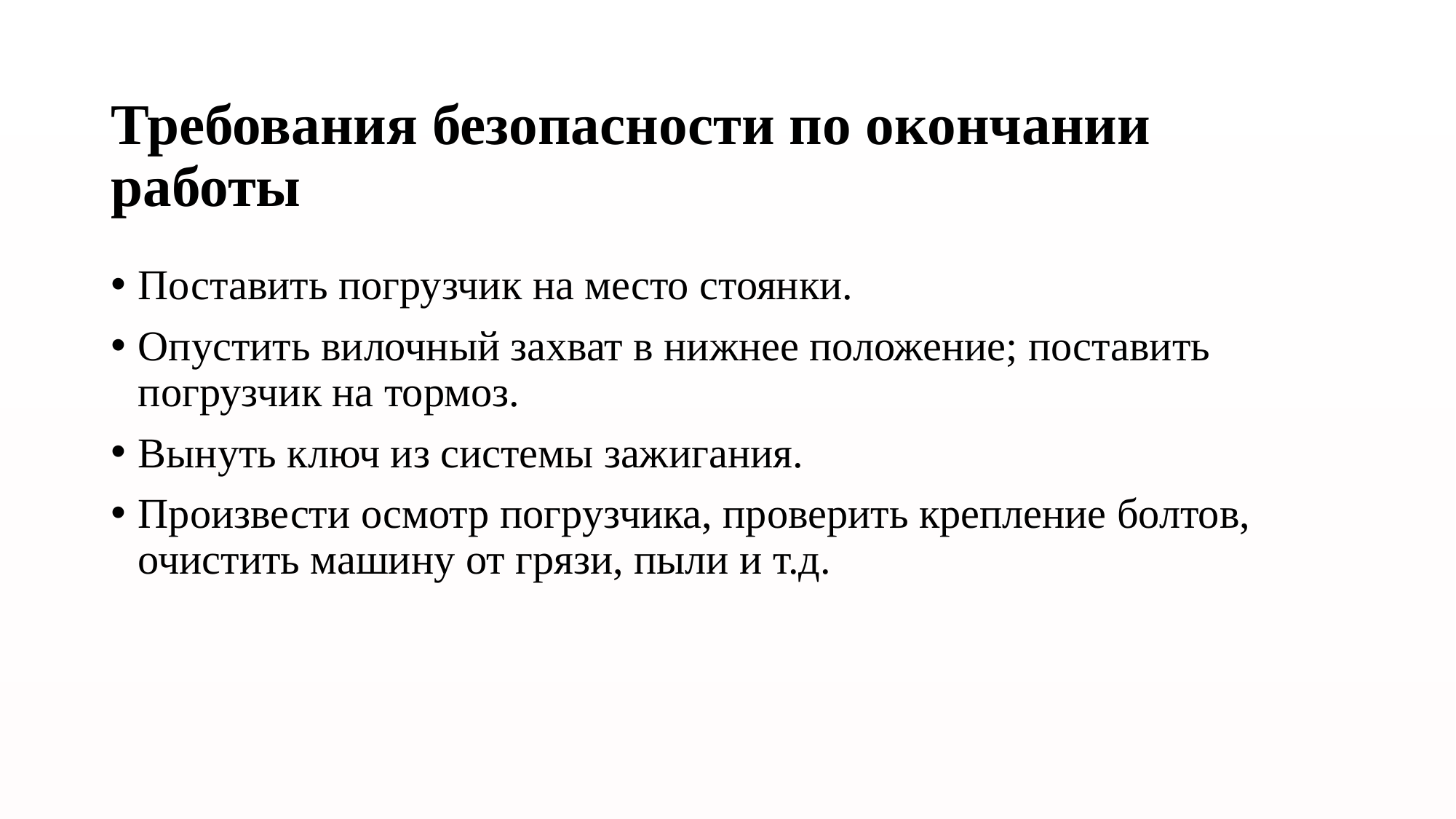

# Требования безопасности по окончании работы

Поставить погрузчик на место стоянки.
Опустить вилочный захват в нижнее положение; поставить погрузчик на тормоз.
Вынуть ключ из системы зажигания.
Произвести осмотр погрузчика, проверить крепление болтов, очистить машину от грязи, пыли и т.д.